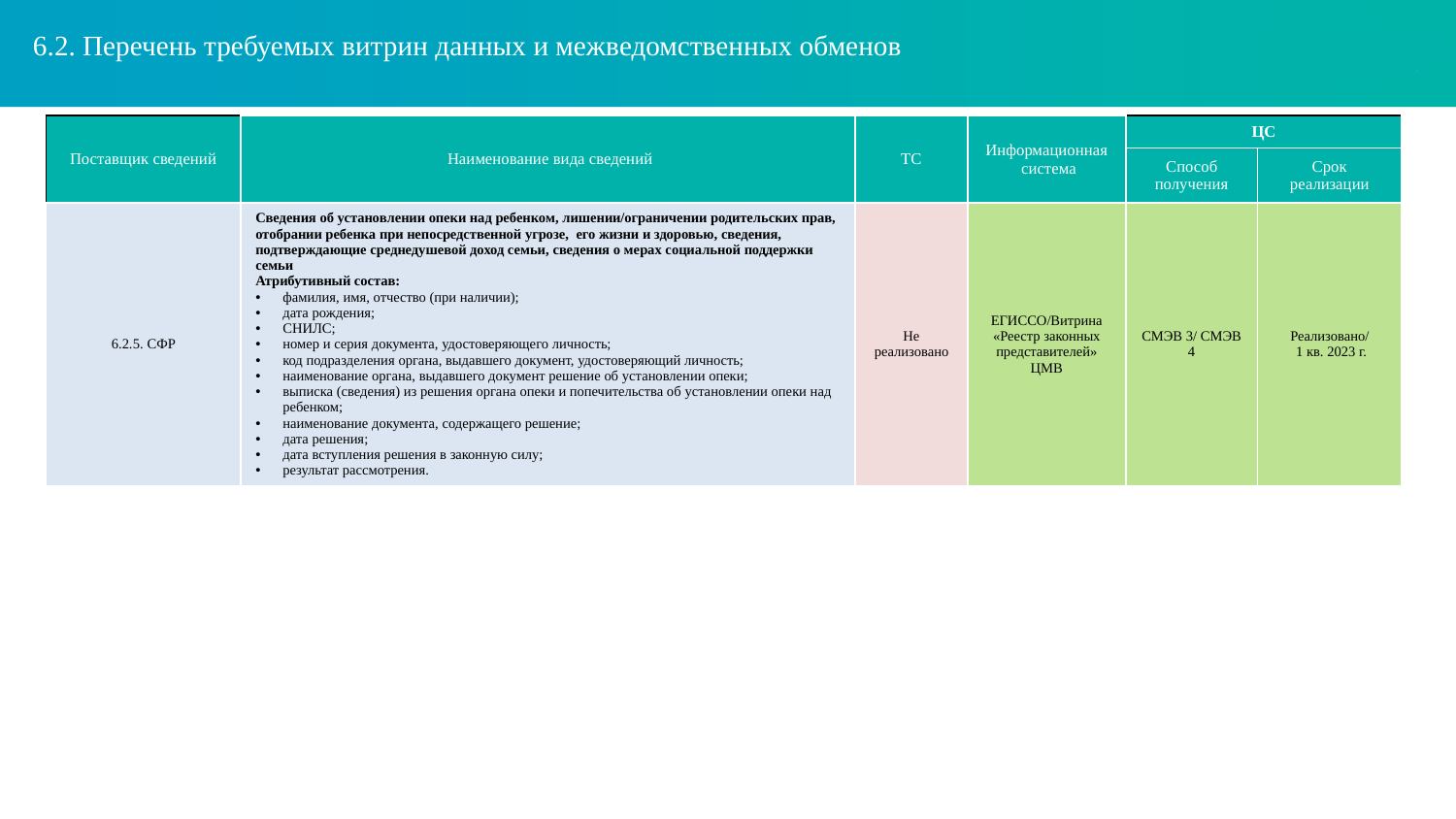

# 6.2. Перечень требуемых витрин данных и межведомственных обменов
| Поставщик сведений | Наименование вида сведений | ТС | Информационная система | ЦС |  |
| --- | --- | --- | --- | --- | --- |
|  |  |  |  | Способ получения | Срок реализации |
| 6.2.5. СФР | Сведения об установлении опеки над ребенком, лишении/ограничении родительских прав, отобрании ребенка при непосредственной угрозе, его жизни и здоровью, сведения, подтверждающие среднедушевой доход семьи, сведения о мерах социальной поддержки семьи Атрибутивный состав: фамилия, имя, отчество (при наличии); дата рождения; СНИЛС; номер и серия документа, удостоверяющего личность; код подразделения органа, выдавшего документ, удостоверяющий личность; наименование органа, выдавшего документ решение об установлении опеки; выписка (сведения) из решения органа опеки и попечительства об установлении опеки над ребенком; наименование документа, содержащего решение; дата решения; дата вступления решения в законную силу; результат рассмотрения. | Не реализовано | ЕГИССО/Витрина «Реестр законных представителей» ЦМВ | СМЭВ 3/ СМЭВ 4 | Реализовано/ 1 кв. 2023 г. |